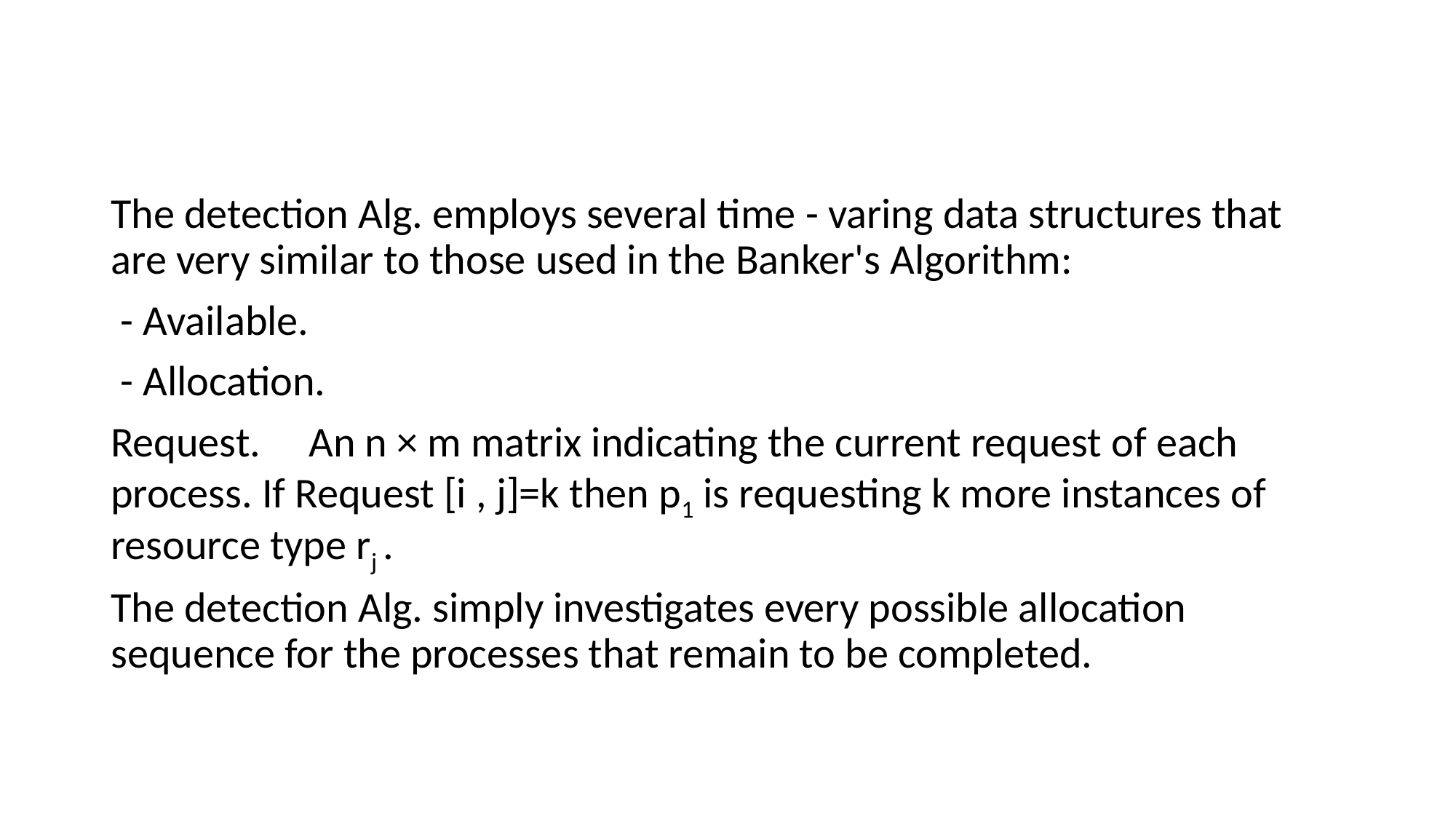

#

The detection Alg. employs several time - varing data structures that are very similar to those used in the Banker's Algorithm:
 - Available.
 - Allocation.
Request.     An n × m matrix indicating the current request of each process. If Request [i , j]=k then p1 is requesting k more instances of resource type rj .
The detection Alg. simply investigates every possible allocation sequence for the processes that remain to be completed.